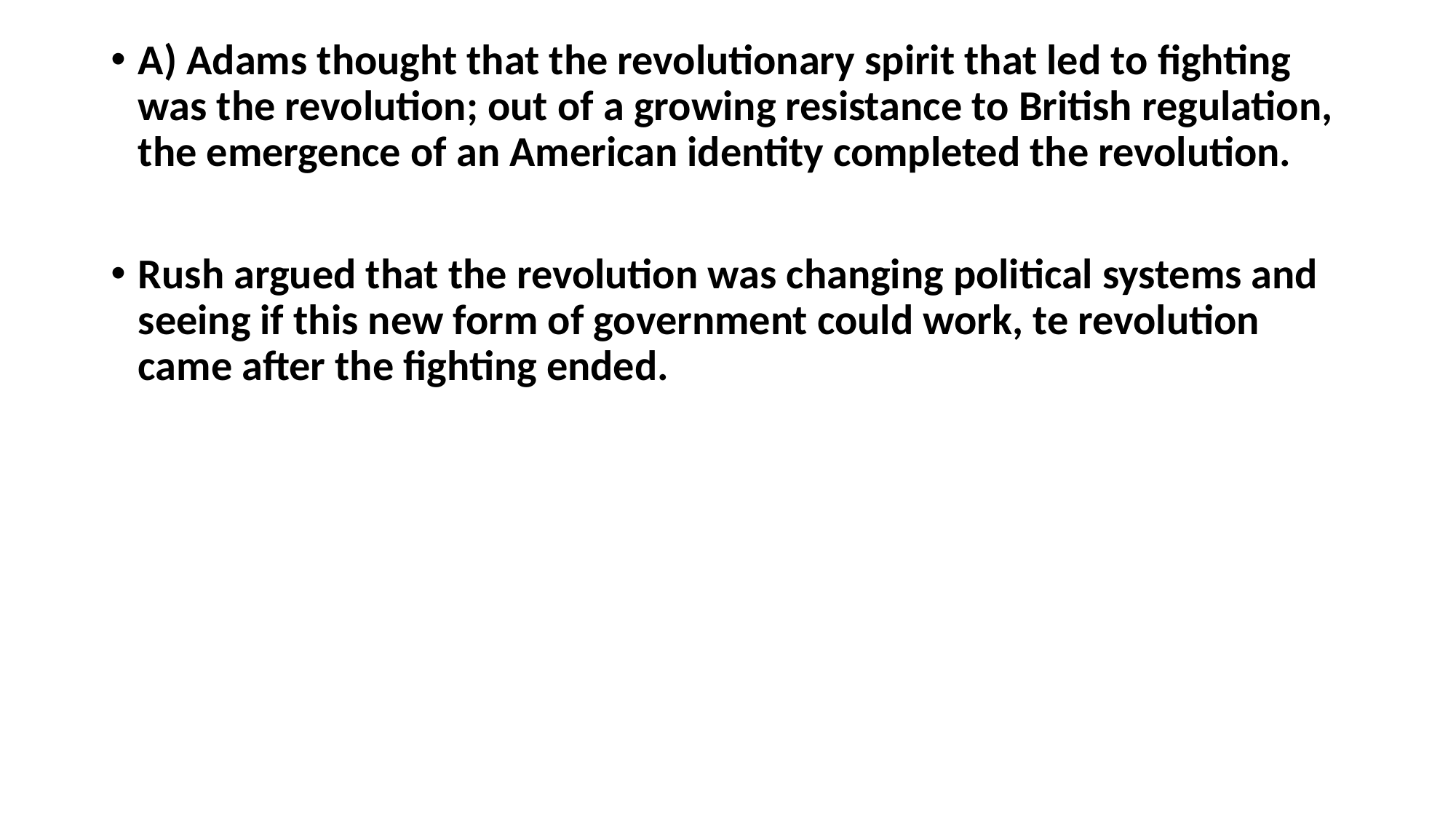

A) Adams thought that the revolutionary spirit that led to fighting was the revolution; out of a growing resistance to British regulation, the emergence of an American identity completed the revolution.

Rush argued that the revolution was changing political systems and seeing if this new form of government could work, te revolution came after the fighting ended.